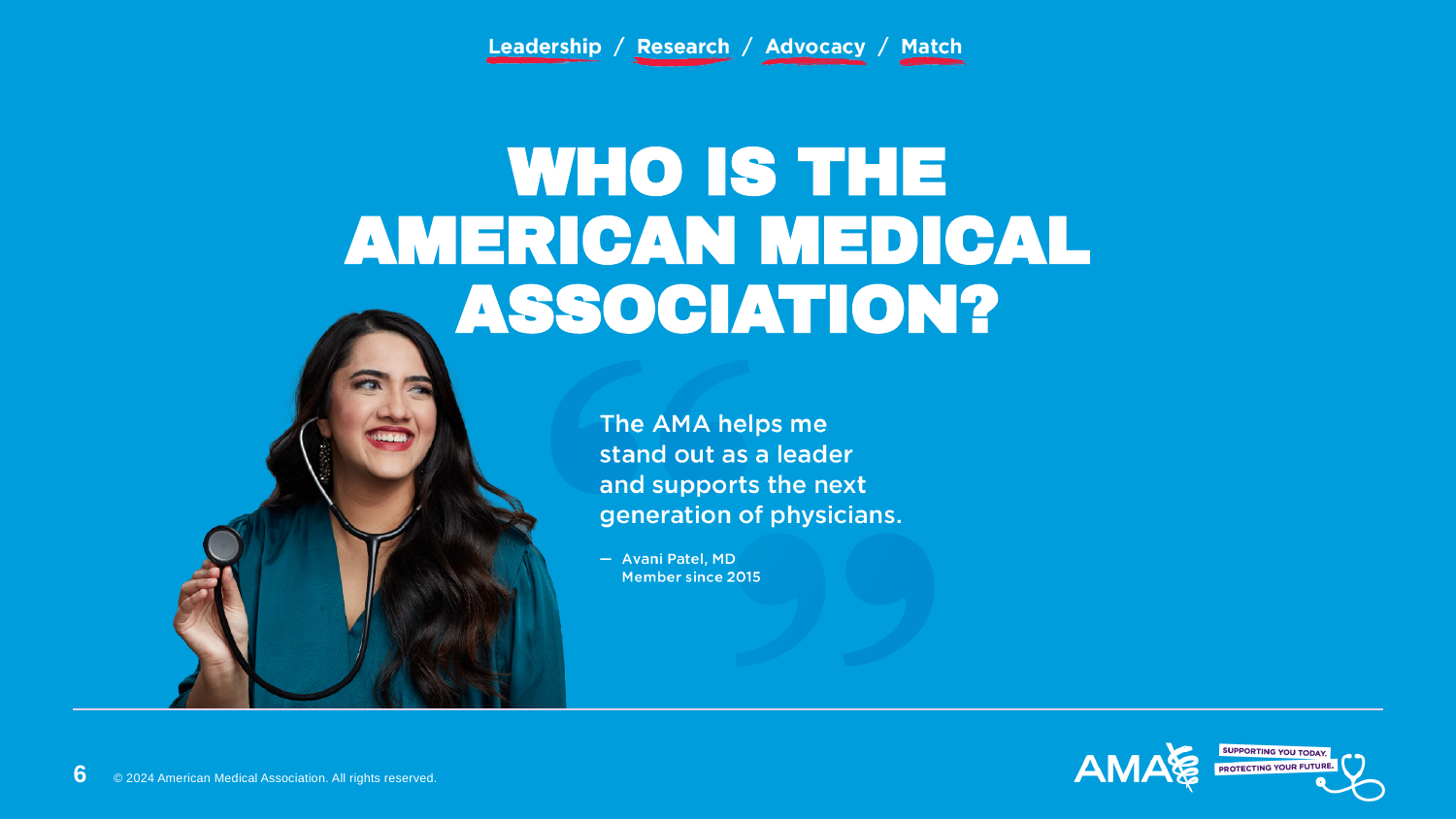

# who is the American Medical Association?
6